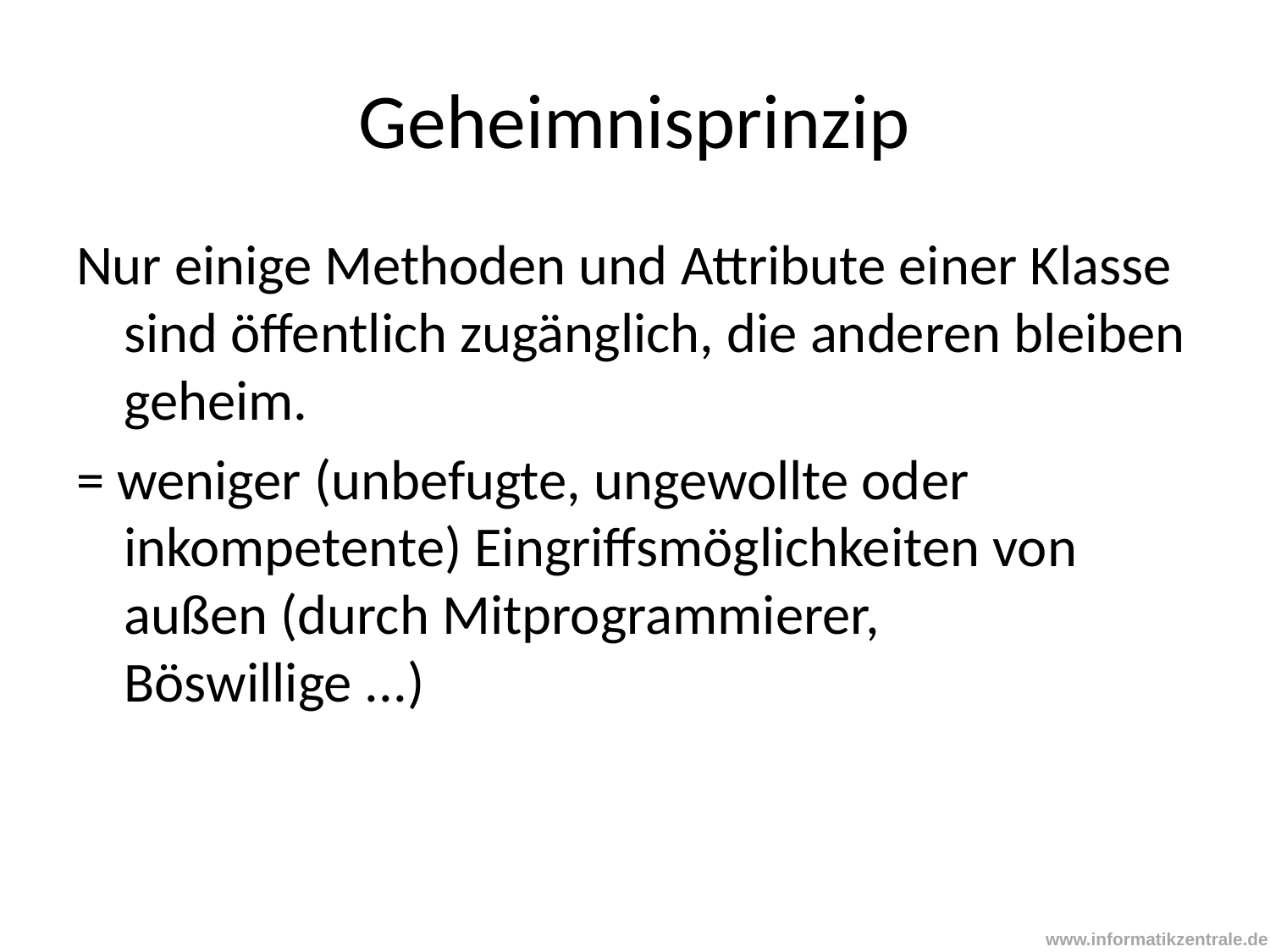

# Geheimnisprinzip
Nur einige Methoden und Attribute einer Klasse sind öffentlich zugänglich, die anderen bleiben geheim.
= weniger (unbefugte, ungewollte oder inkompetente) Eingriffsmöglichkeiten von außen (durch Mitprogrammierer, Böswillige ...)